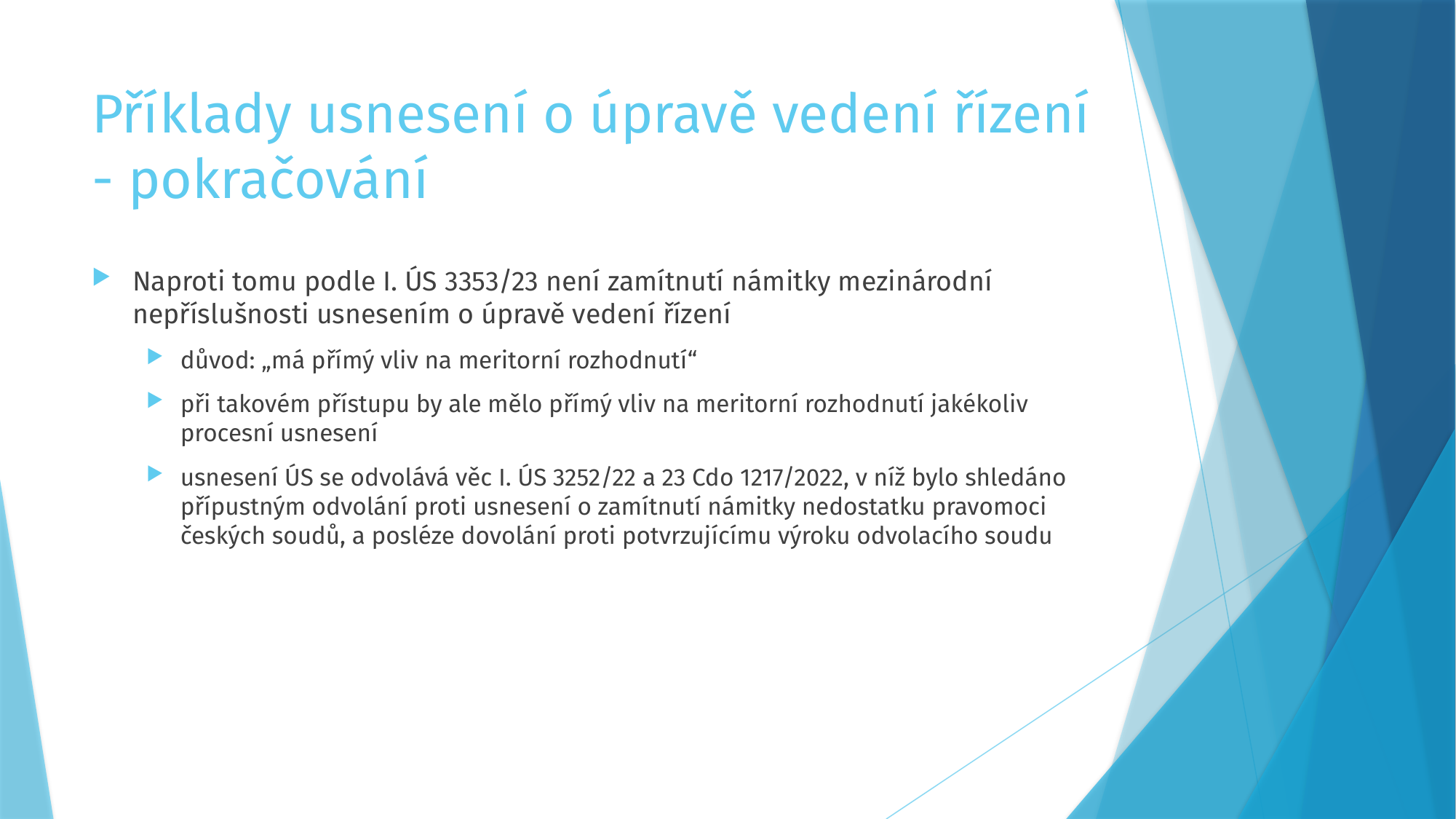

# Příklady usnesení o úpravě vedení řízení - pokračování
Naproti tomu podle I. ÚS 3353/23 není zamítnutí námitky mezinárodní nepříslušnosti usnesením o úpravě vedení řízení
důvod: „má přímý vliv na meritorní rozhodnutí“
při takovém přístupu by ale mělo přímý vliv na meritorní rozhodnutí jakékoliv procesní usnesení
usnesení ÚS se odvolává věc I. ÚS 3252/22 a 23 Cdo 1217/2022, v níž bylo shledáno přípustným odvolání proti usnesení o zamítnutí námitky nedostatku pravomoci českých soudů, a posléze dovolání proti potvrzujícímu výroku odvolacího soudu